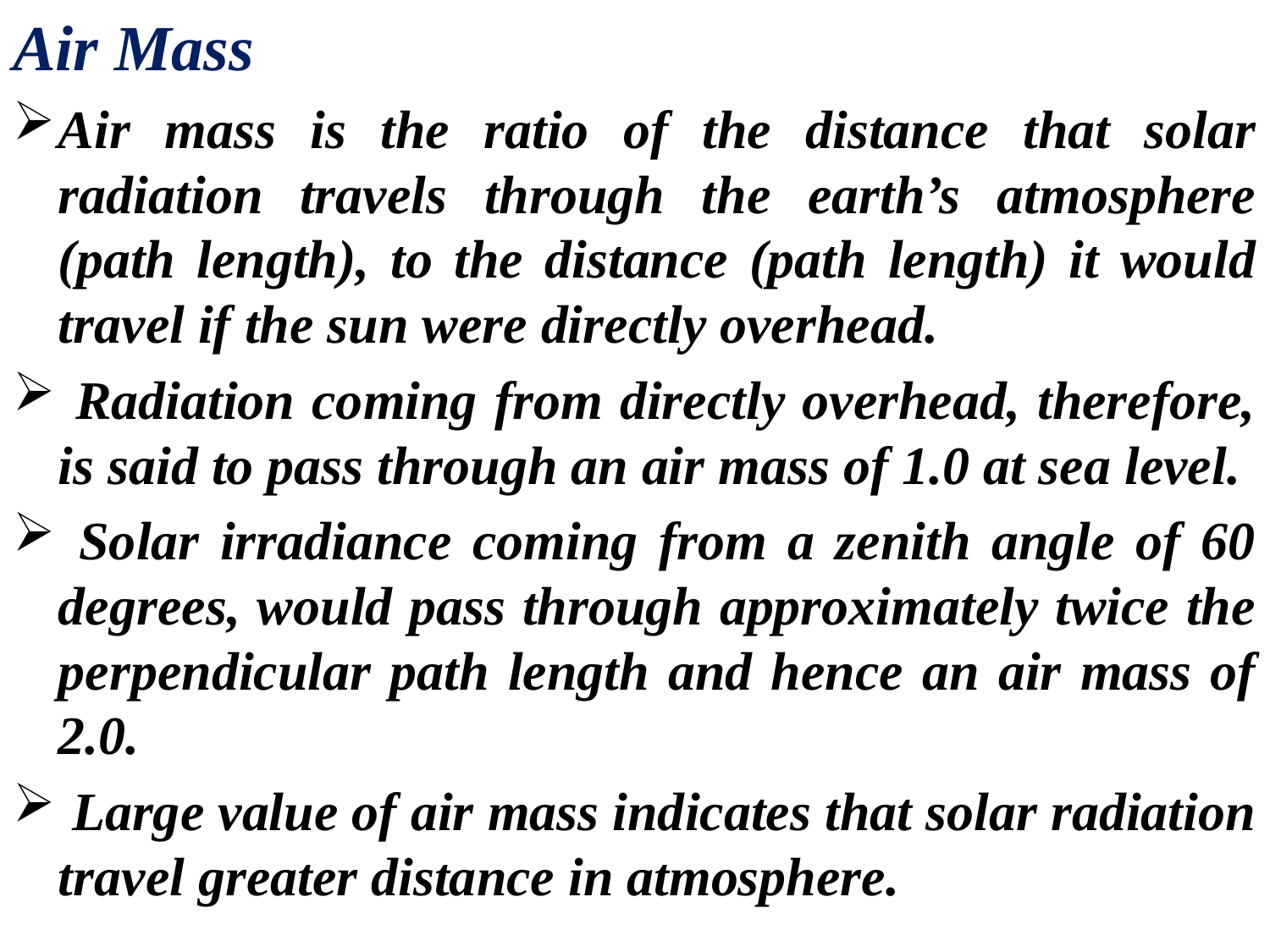

Air Mass
Air mass is the ratio of the distance that solar radiation travels through the earth’s atmosphere (path length), to the distance (path length) it would travel if the sun were directly overhead.
 Radiation coming from directly overhead, therefore, is said to pass through an air mass of 1.0 at sea level.
 Solar irradiance coming from a zenith angle of 60 degrees, would pass through approximately twice the perpendicular path length and hence an air mass of 2.0.
 Large value of air mass indicates that solar radiation travel greater distance in atmosphere.